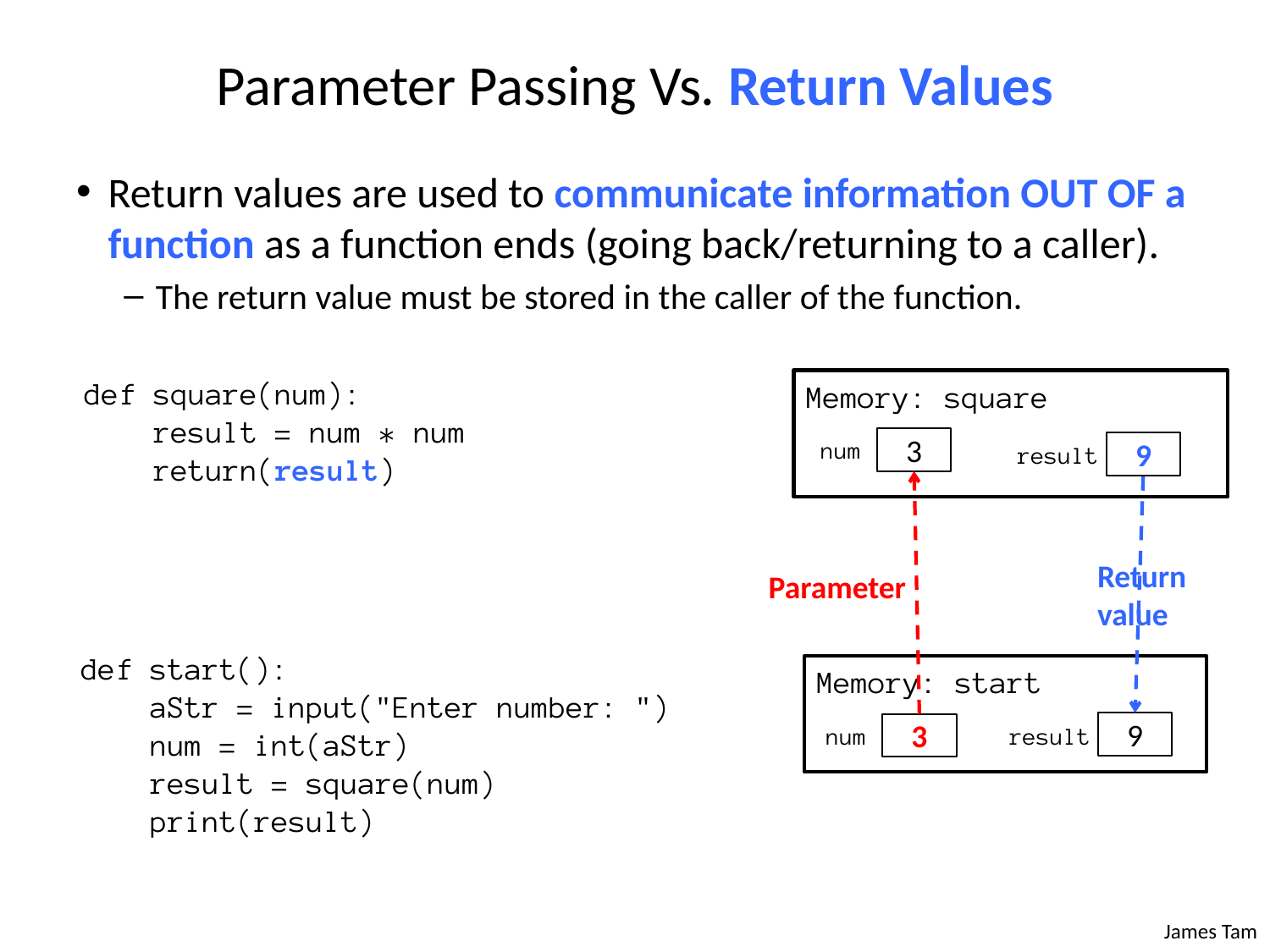

# Parameter Passing Vs. Return Values
Return values are used to communicate information OUT OF a function as a function ends (going back/returning to a caller).
The return value must be stored in the caller of the function.

def square(num):
    result = num * num
    return(result)

Memory: square
num
3
Parameter
9
result
9
result
Return value
def start():
    aStr = input("Enter number: ")
    num = int(aStr)
    result = square(num)
    print(result)

Memory: start
num
3